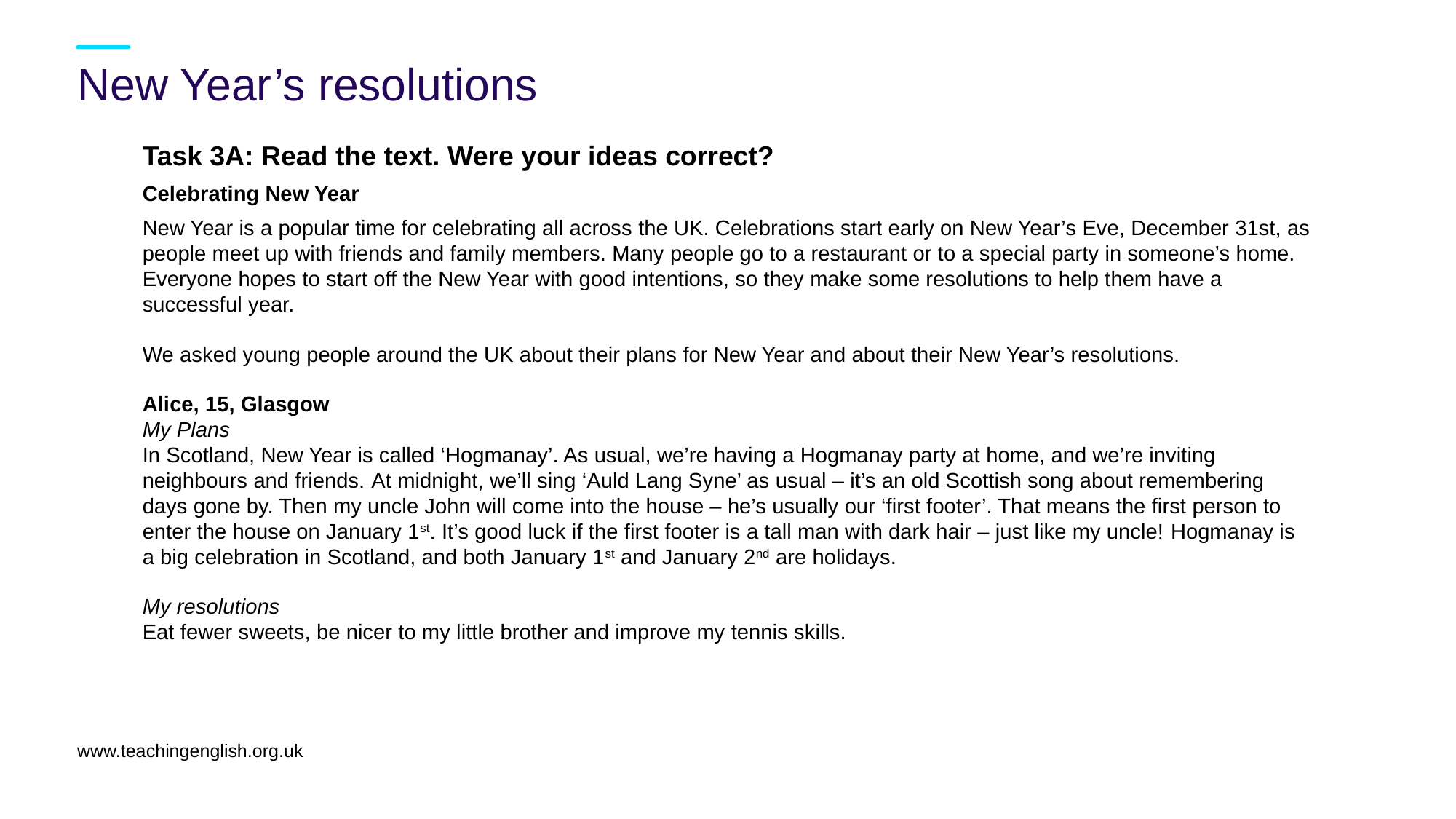

# New Year’s resolutions
Task 3A: Read the text. Were your ideas correct?
Celebrating New Year
New Year is a popular time for celebrating all across the UK. Celebrations start early on New Year’s Eve, December 31st, as people meet up with friends and family members. Many people go to a restaurant or to a special party in someone’s home. Everyone hopes to start off the New Year with good intentions, so they make some resolutions to help them have a successful year.
We asked young people around the UK about their plans for New Year and about their New Year’s resolutions.
Alice, 15, Glasgow
My Plans
In Scotland, New Year is called ‘Hogmanay’. As usual, we’re having a Hogmanay party at home, and we’re inviting neighbours and friends. At midnight, we’ll sing ‘Auld Lang Syne’ as usual – it’s an old Scottish song about remembering days gone by. Then my uncle John will come into the house – he’s usually our ‘first footer’. That means the first person to enter the house on January 1st. It’s good luck if the first footer is a tall man with dark hair – just like my uncle! Hogmanay is a big celebration in Scotland, and both January 1st and January 2nd are holidays.
My resolutions
Eat fewer sweets, be nicer to my little brother and improve my tennis skills.

www.teachingenglish.org.uk